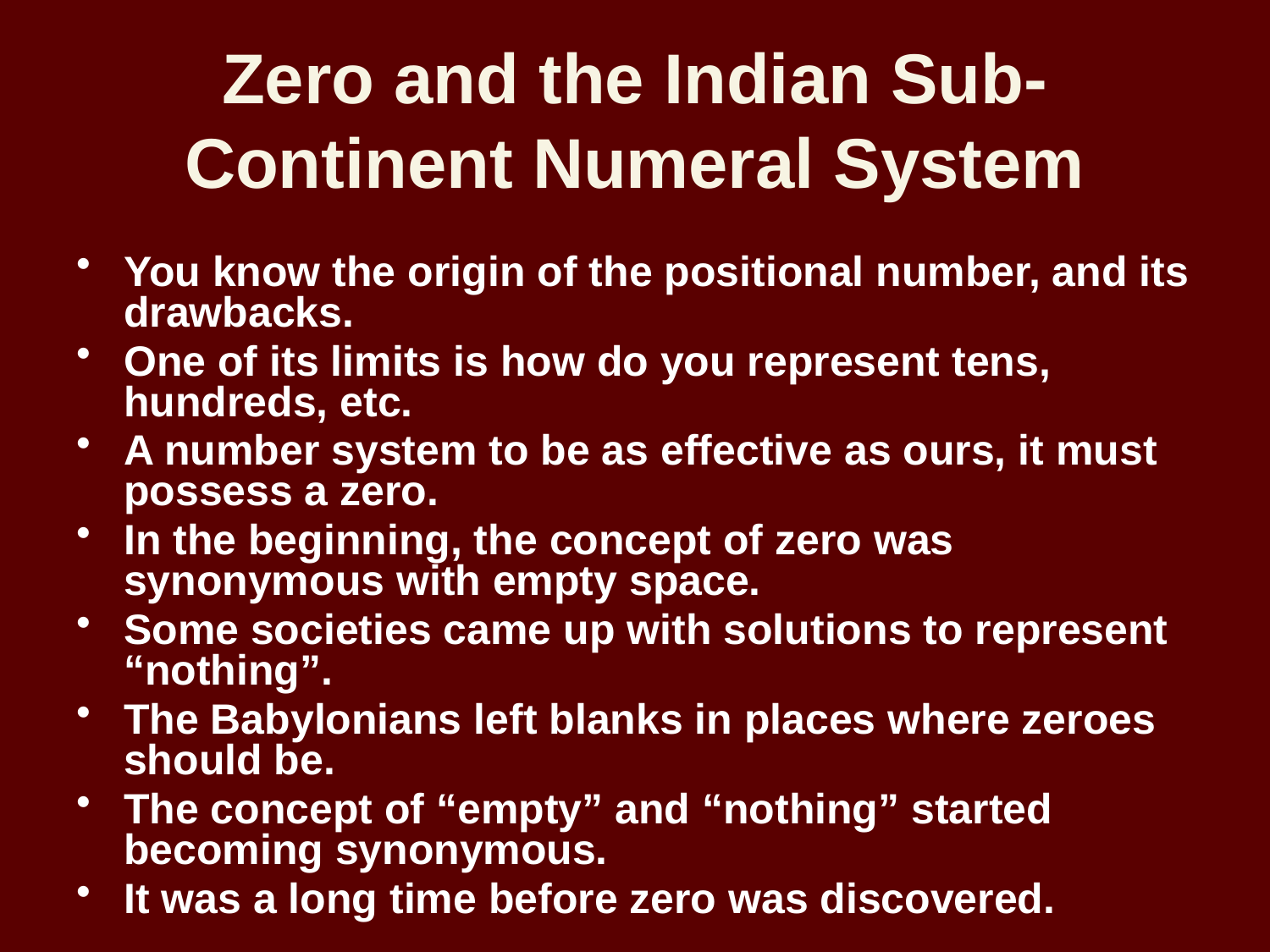

# Zero and the Indian Sub-Continent Numeral System

You know the origin of the positional number, and its drawbacks.
One of its limits is how do you represent tens, hundreds, etc.
A number system to be as effective as ours, it must possess a zero.
In the beginning, the concept of zero was synonymous with empty space.
Some societies came up with solutions to represent “nothing”.
The Babylonians left blanks in places where zeroes should be.
The concept of “empty” and “nothing” started becoming synonymous.
It was a long time before zero was discovered.